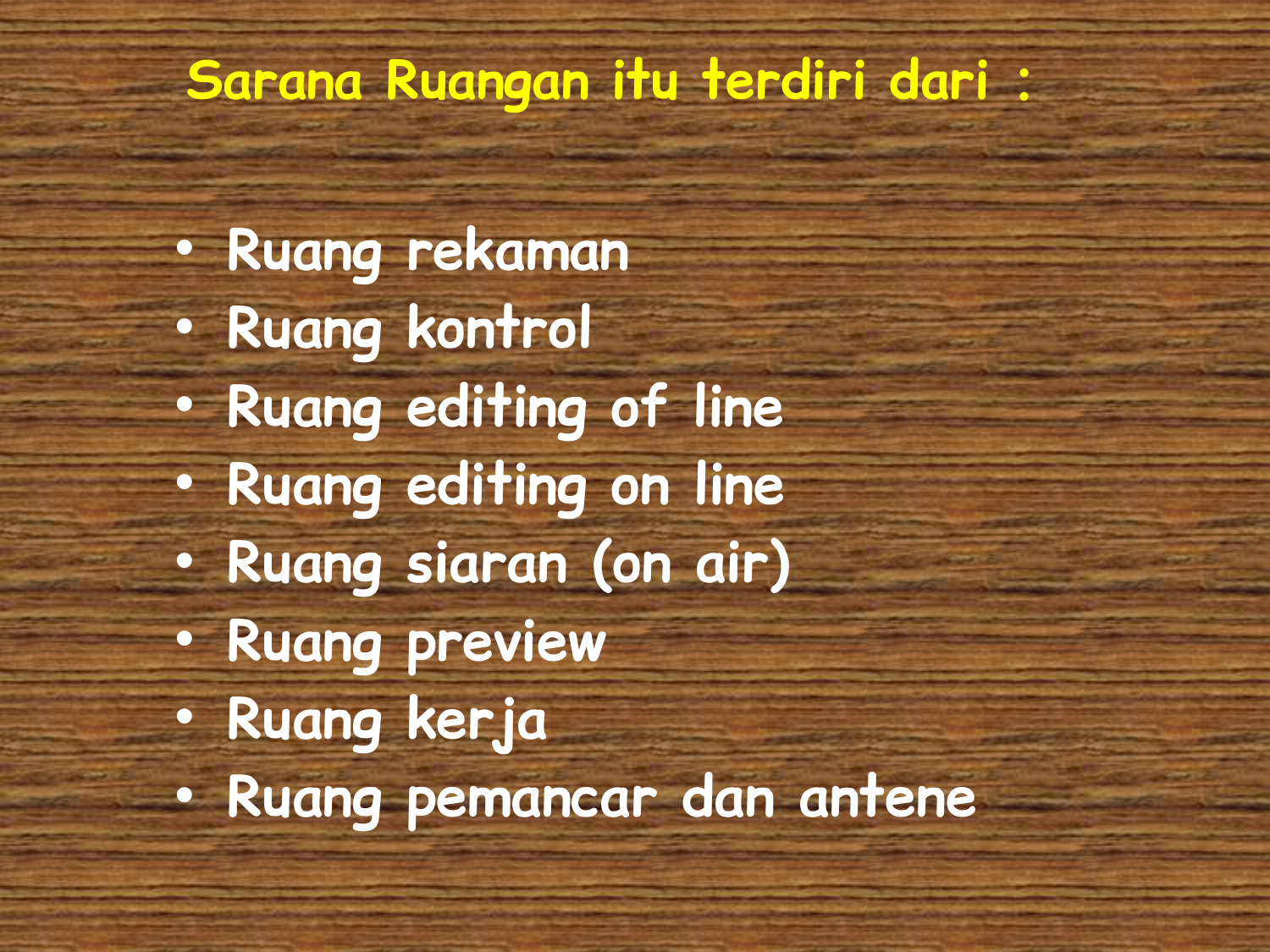

# Sarana Ruangan itu terdiri dari :
Ruang rekaman
Ruang kontrol
Ruang editing of line
Ruang editing on line
Ruang siaran (on air)
Ruang preview
Ruang kerja
Ruang pemancar dan antene

Pertemuan 4  Sarana dan Prasarana
3